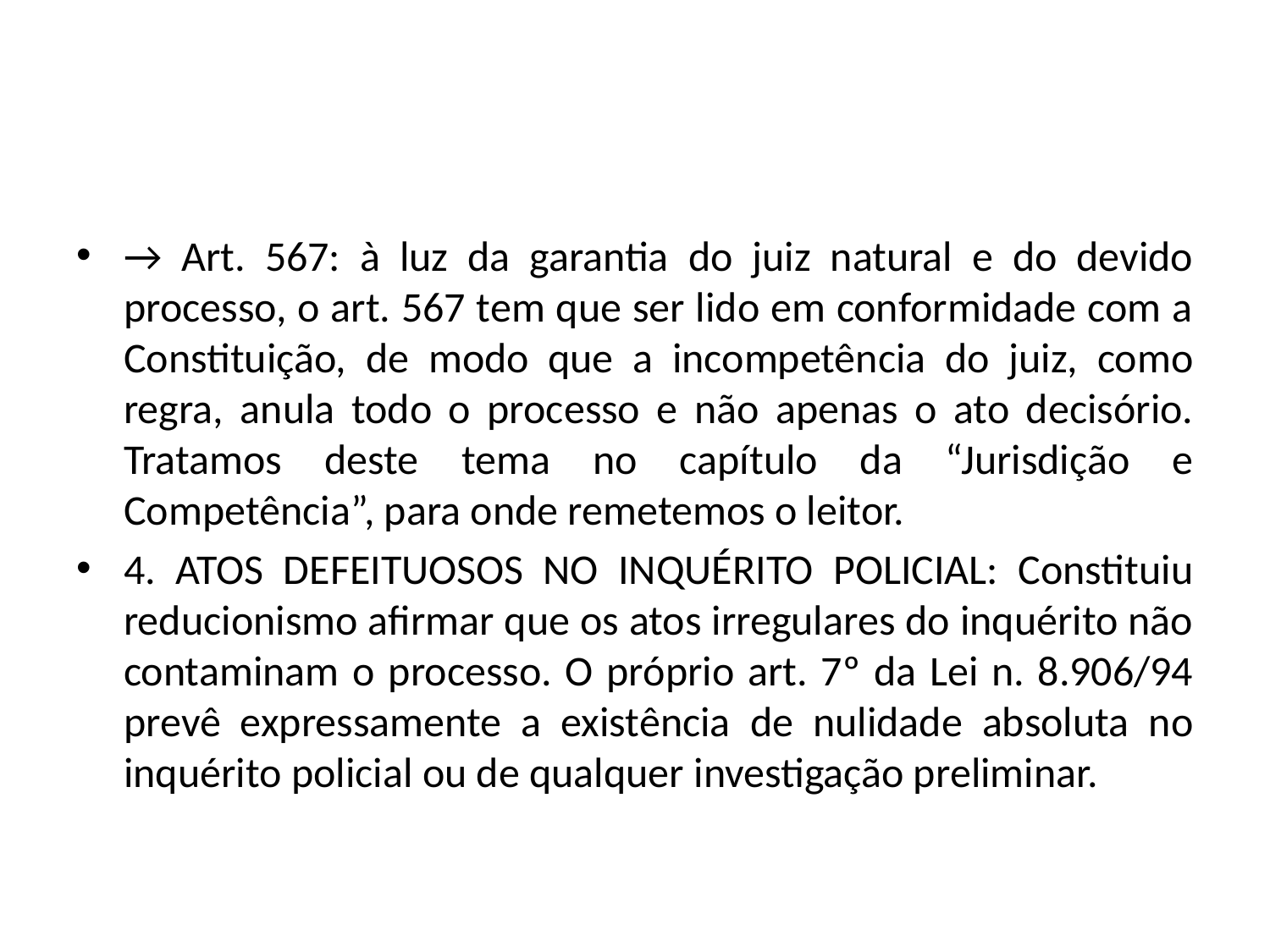

#
→ Art. 567: à luz da garantia do juiz natural e do devido processo, o art. 567 tem que ser lido em conformidade com a Constituição, de modo que a incompetência do juiz, como regra, anula todo o processo e não apenas o ato decisório. Tratamos deste tema no capítulo da “Jurisdição e Competência”, para onde remetemos o leitor.
4. ATOS DEFEITUOSOS NO INQUÉRITO POLICIAL: Constituiu reducionismo afirmar que os atos irregulares do inquérito não contaminam o processo. O próprio art. 7º da Lei n. 8.906/94 prevê expressamente a existência de nulidade absoluta no inquérito policial ou de qualquer investigação preliminar.